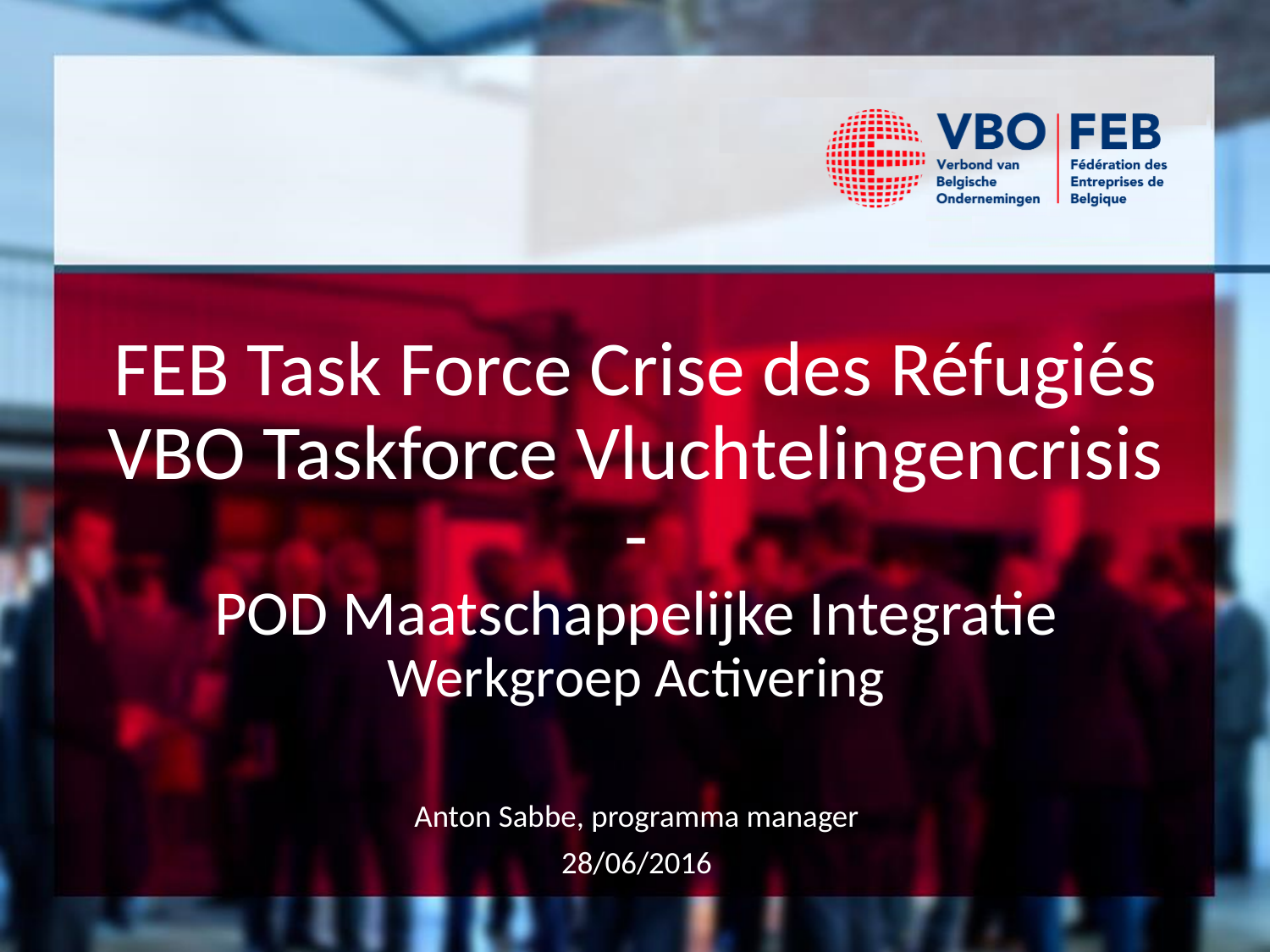

# FEB Task Force Crise des Réfugiés VBO Taskforce Vluchtelingencrisis - POD Maatschappelijke Integratie Werkgroep Activering
Anton Sabbe, programma manager
28/06/2016